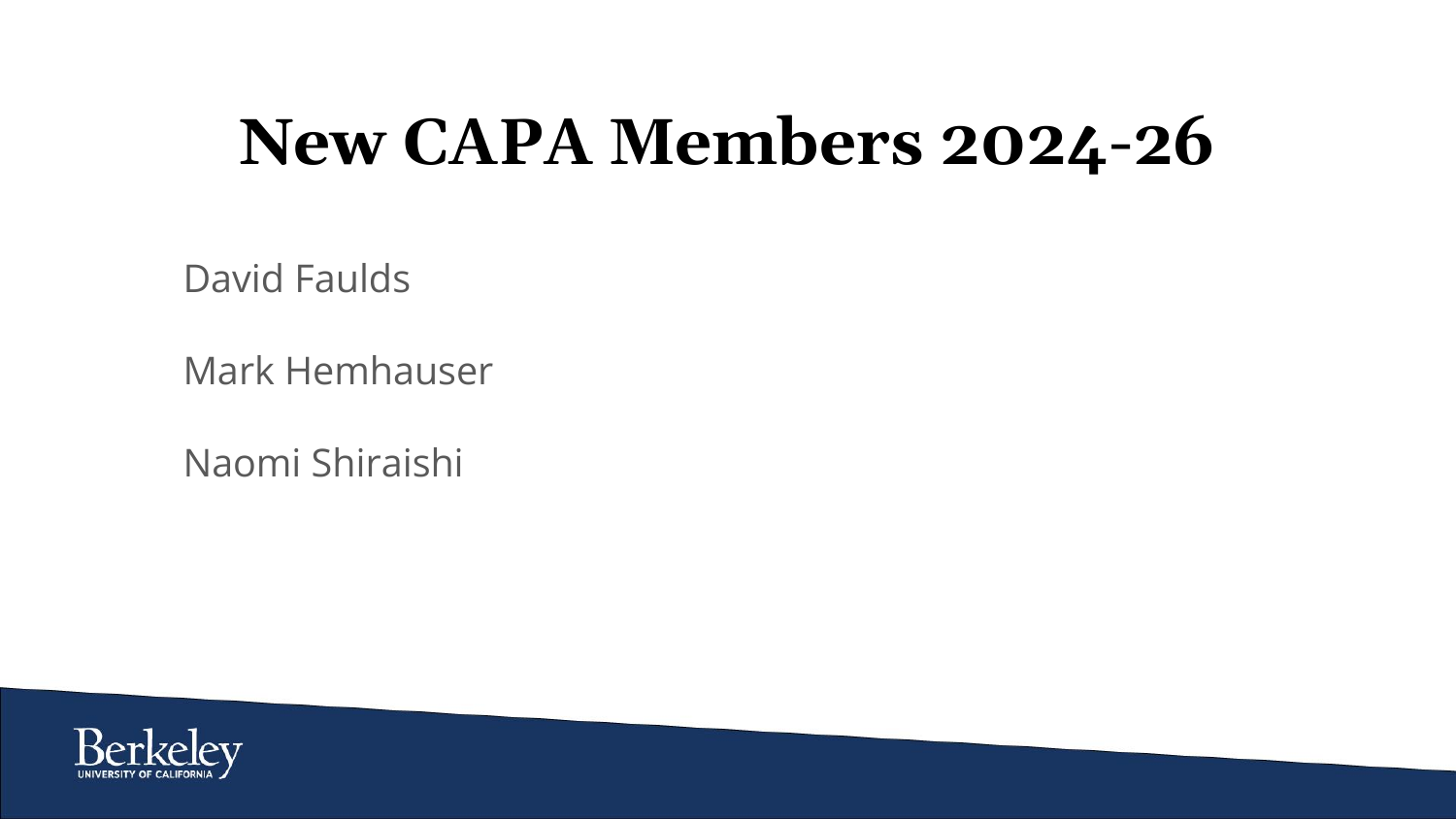

New CAPA Members 2024-26
David Faulds
Mark Hemhauser
Naomi Shiraishi